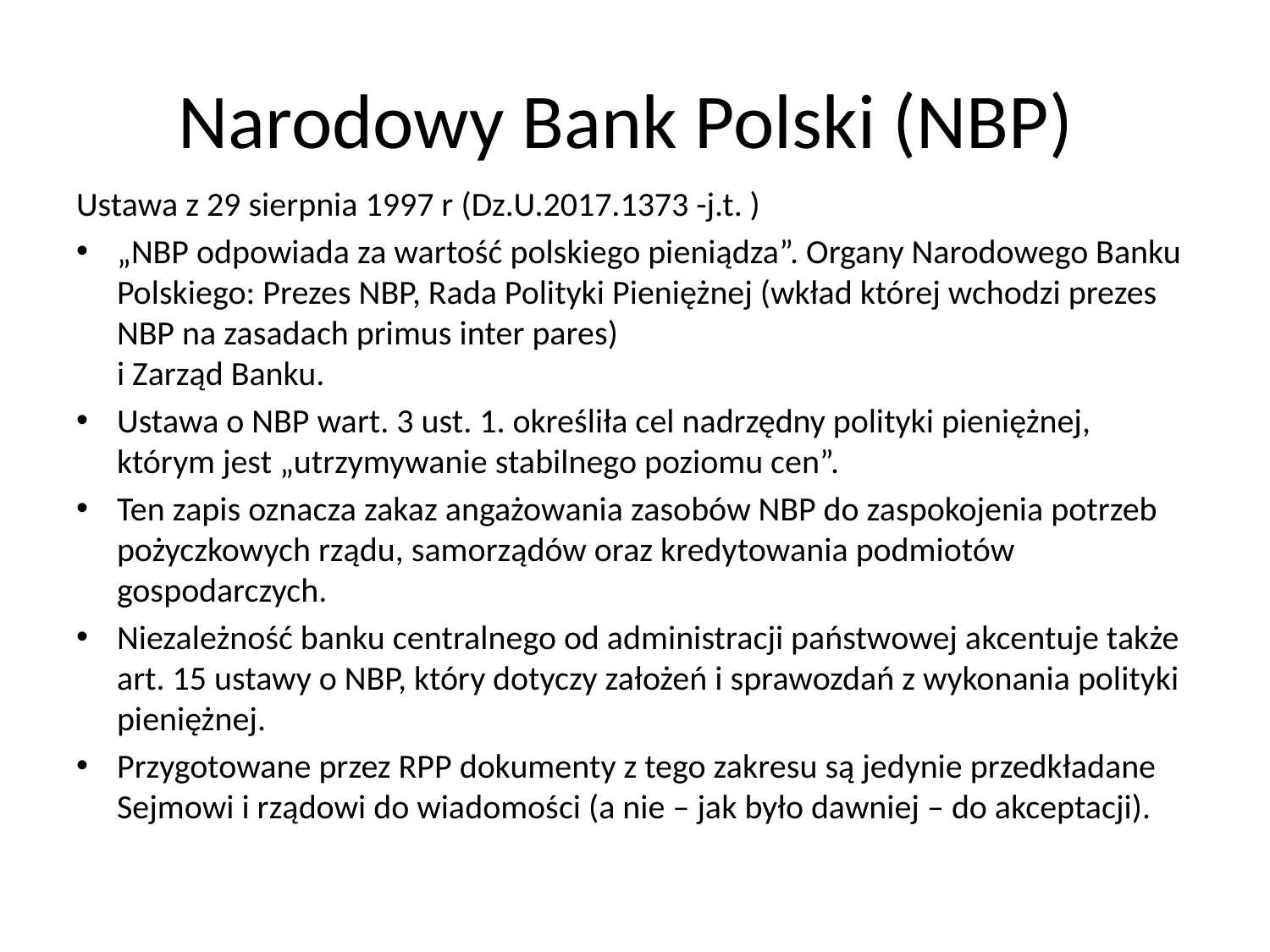

# Narodowy Bank Polski (NBP)
Ustawa z 29 sierpnia 1997 r (Dz.U.2017.1373 -j.t. )
„NBP odpowiada za wartość polskiego pieniądza”. Organy Narodowego Banku Polskiego: Prezes NBP, Rada Polityki Pieniężnej (wkład której wchodzi prezes NBP na zasadach primus inter pares)
i Zarząd Banku.
Ustawa o NBP wart. 3 ust. 1. określiła cel nadrzędny polityki pieniężnej, którym jest „utrzymywanie stabilnego poziomu cen”.
Ten zapis oznacza zakaz angażowania zasobów NBP do zaspokojenia potrzeb pożyczkowych rządu, samorządów oraz kredytowania podmiotów gospodarczych.
Niezależność banku centralnego od administracji państwowej akcentuje także art. 15 ustawy o NBP, który dotyczy założeń i sprawozdań z wykonania polityki pieniężnej.
Przygotowane przez RPP dokumenty z tego zakresu są jedynie przedkładane Sejmowi i rządowi do wiadomości (a nie – jak było dawniej – do akceptacji).